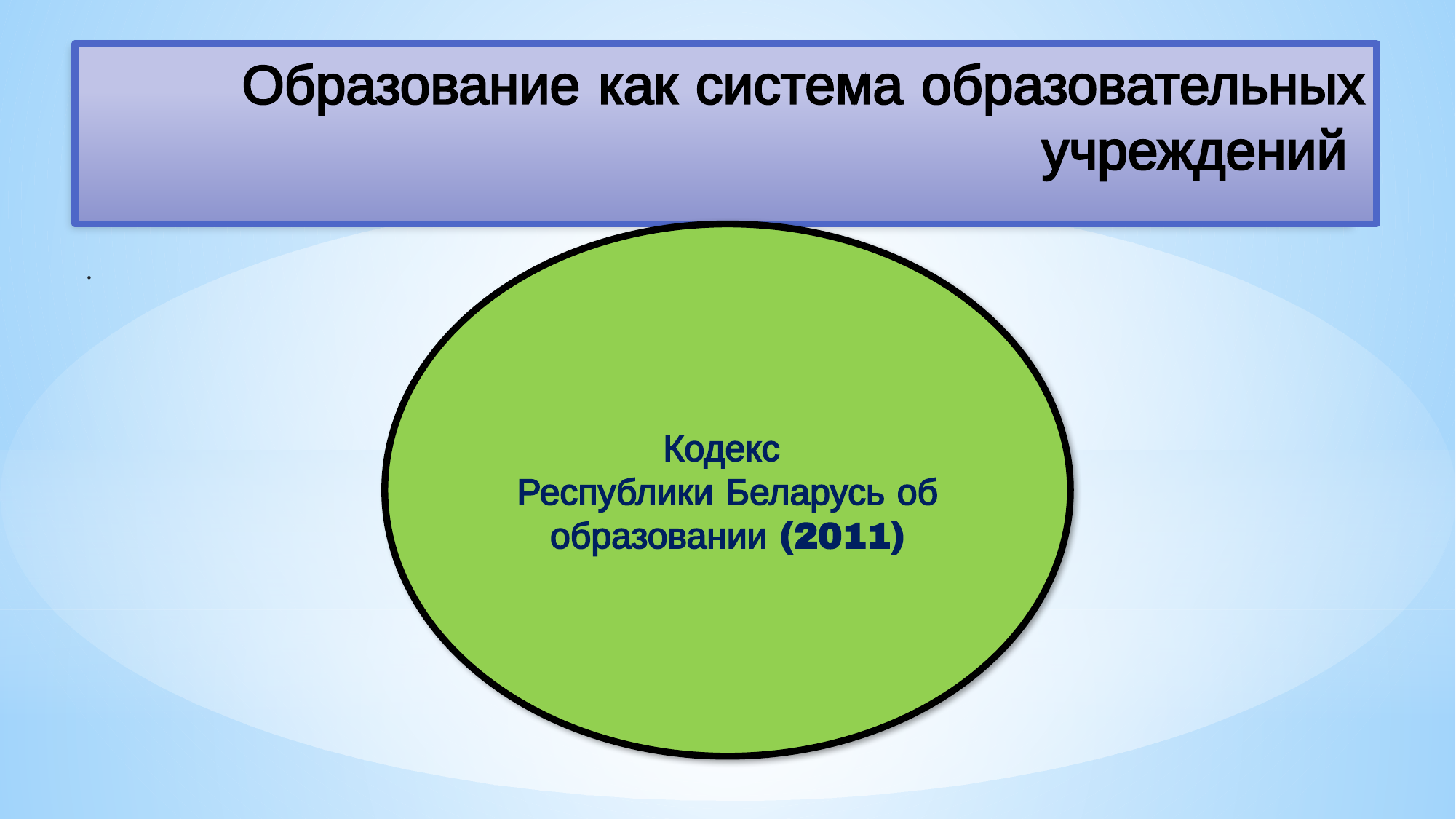

# Образование как система образовательных учреждений

Кодекс
Республики Беларусь об образовании (2011)
.